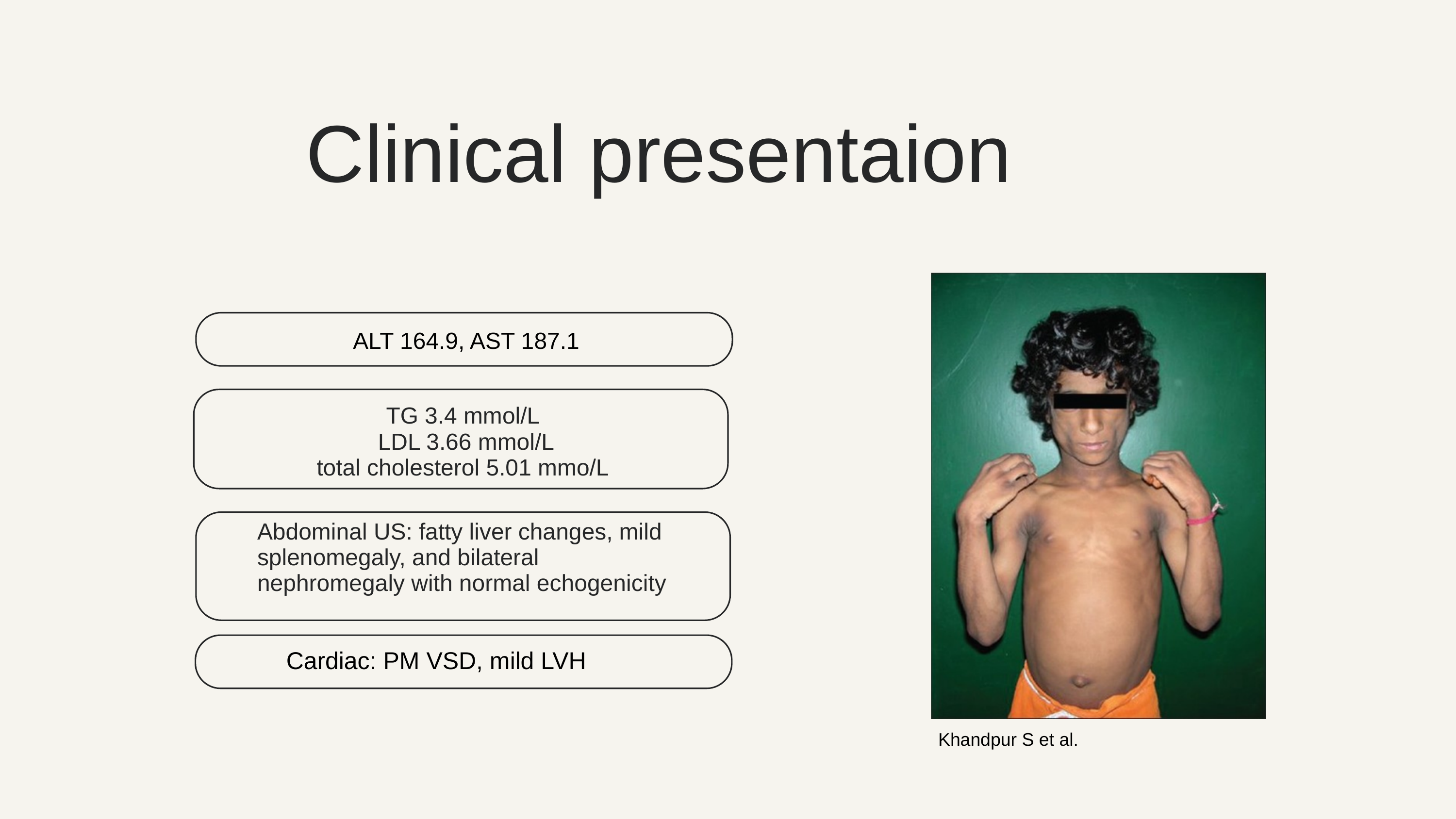

Clinical presentaion

 ALT 164.9, AST 187.1

TG 3.4 mmol/L
 LDL 3.66 mmol/L
total cholesterol 5.01 mmo/L

Abdominal US: fatty liver changes, mild splenomegaly, and bilateral nephromegaly with normal echogenicity

Cardiac: PM VSD, mild LVH
Khandpur S et al.